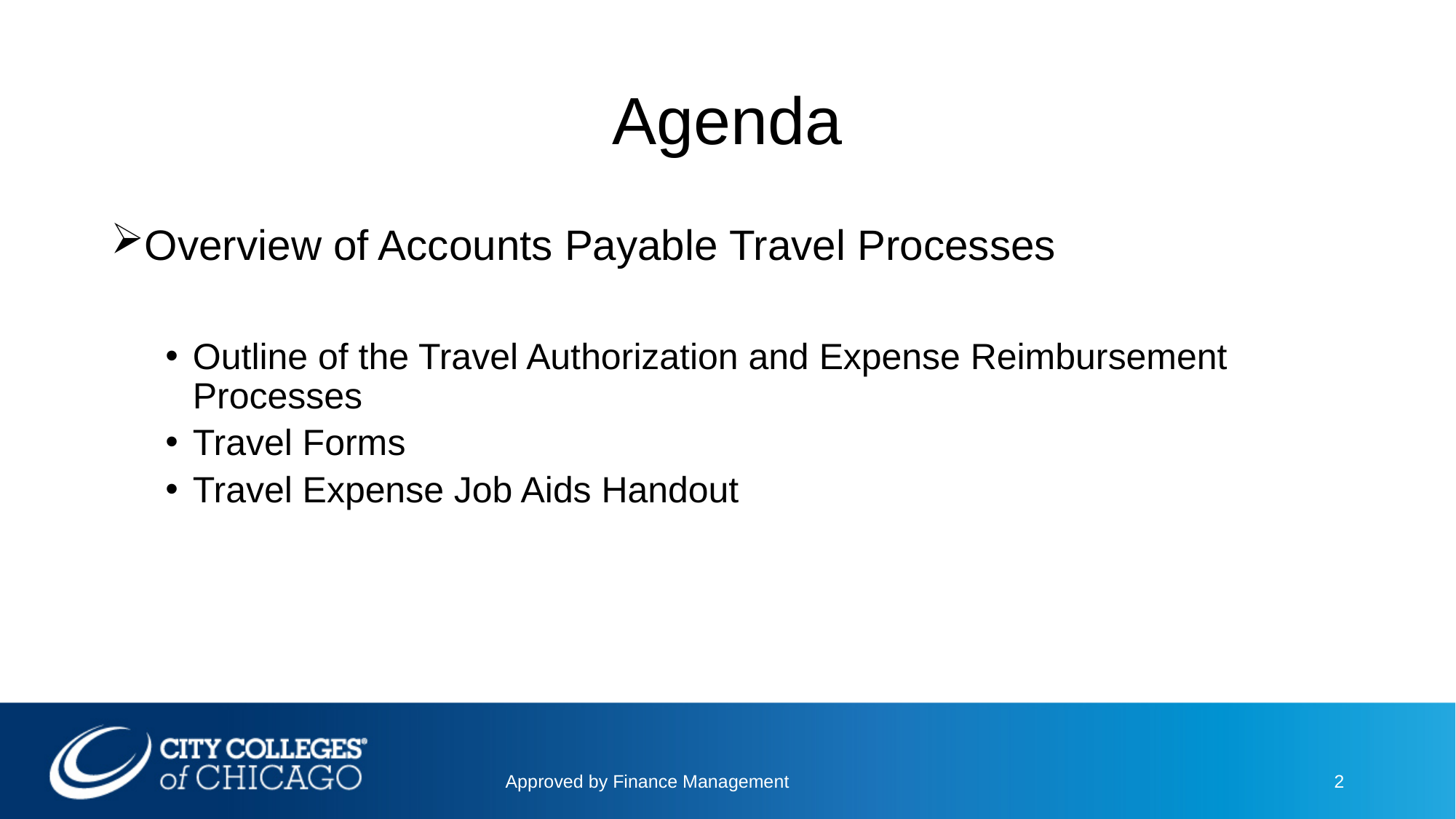

# Agenda
Overview of Accounts Payable Travel Processes

Outline of the Travel Authorization and Expense Reimbursement Processes
Travel Forms
Travel Expense Job Aids Handout

Approved by Finance Management
2